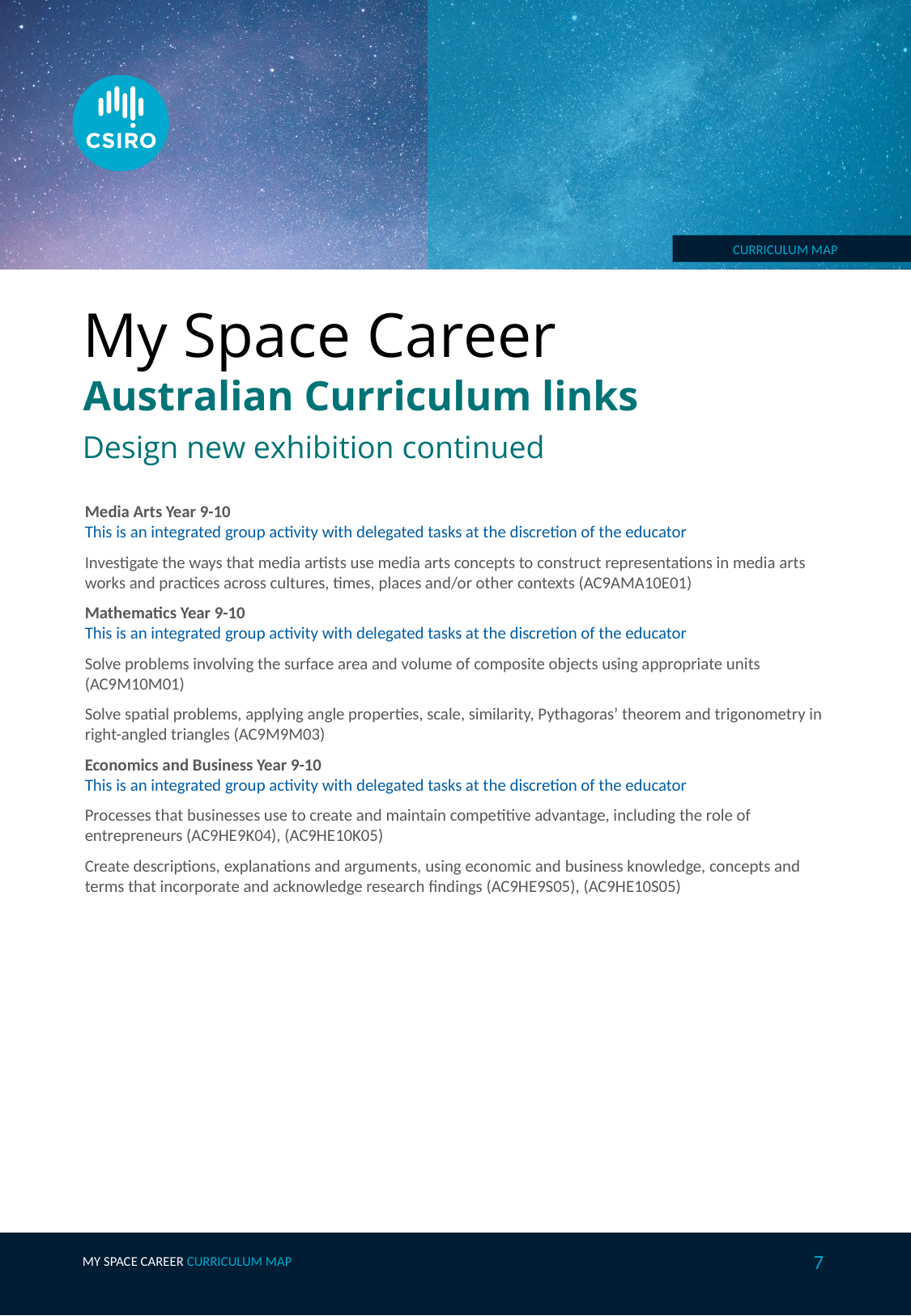

My Space Career
Australian Curriculum links 7
Design new exhibition continued​
Media Arts Year 9-10
This is an integrated group activity with delegated tasks at the discretion of the educator
Investigate the ways that media artists use media arts concepts to construct representations in media arts works and practices across cultures, times, places and/or other contexts (AC9AMA10E01)
Mathematics Year 9-10
This is an integrated group activity with delegated tasks at the discretion of the educator
Solve problems involving the surface area and volume of composite objects using appropriate units (AC9M10M01)
Solve spatial problems, applying angle properties, scale, similarity, Pythagoras’ theorem and trigonometry in right-angled triangles (AC9M9M03)
Economics and Business Year 9-10
This is an integrated group activity with delegated tasks at the discretion of the educator
Processes that businesses use to create and maintain competitive advantage, including the role of entrepreneurs (AC9HE9K04), (AC9HE10K05)
Create descriptions, explanations and arguments, using economic and business knowledge, concepts and terms that incorporate and acknowledge research findings (AC9HE9S05), (AC9HE10S05)
My space career curriculum map
7